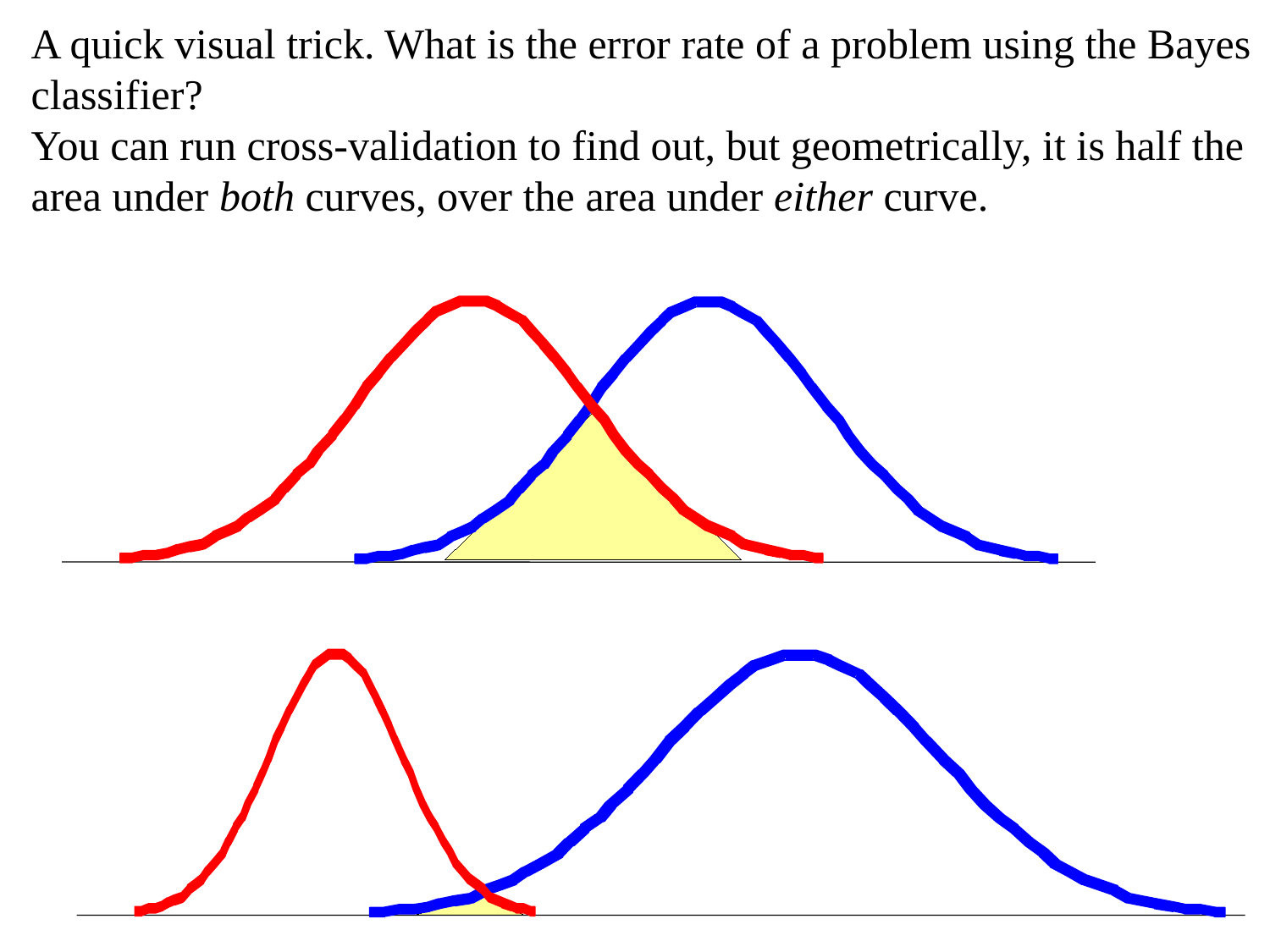

A quick visual trick. What is the error rate of a problem using the Bayes classifier?
You can run cross-validation to find out, but geometrically, it is half the area under both curves, over the area under either curve.